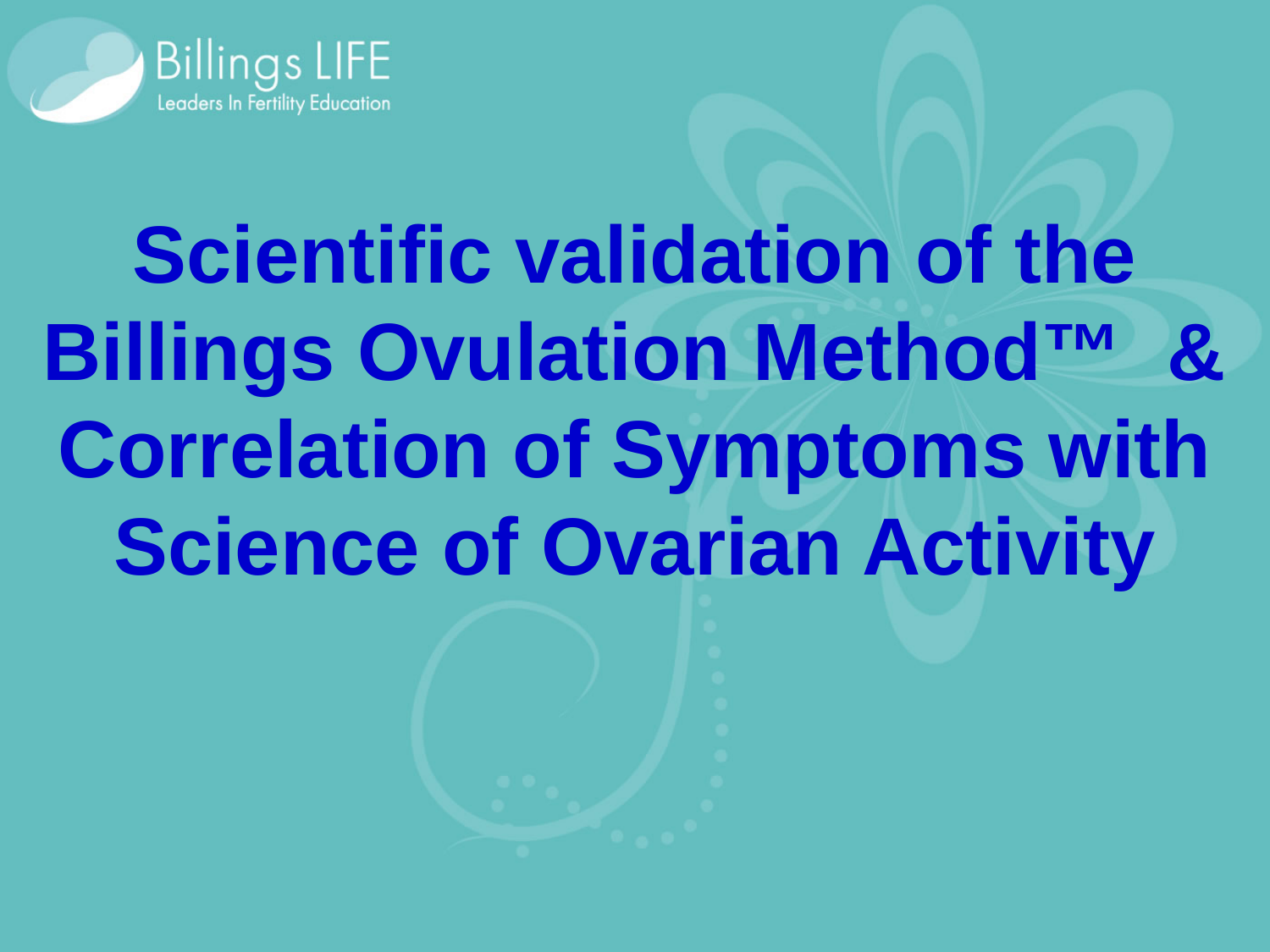

Scientific validation of the Billings Ovulation Method™  & Correlation of Symptoms with Science of Ovarian Activity